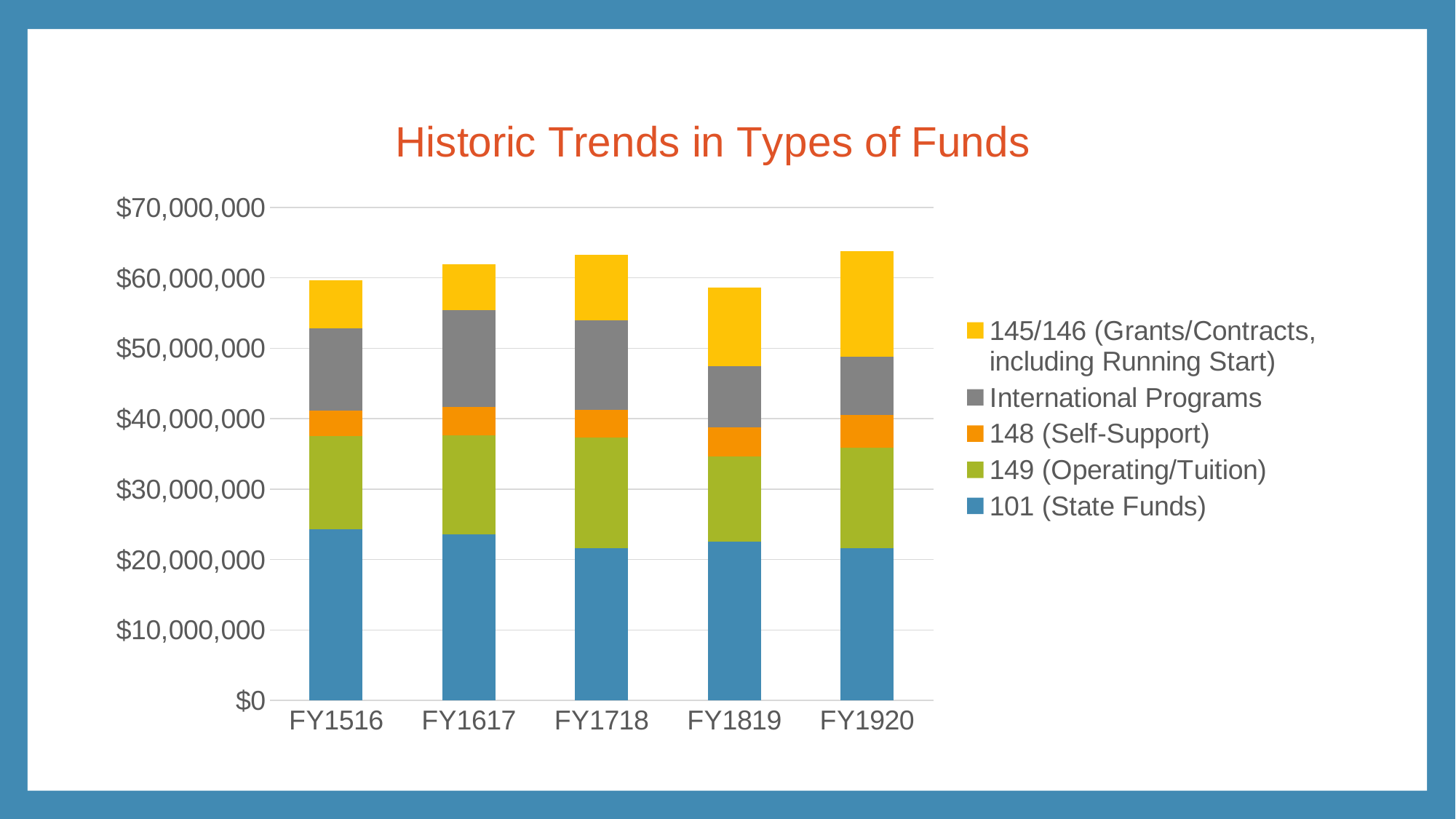

### Chart: Historic Trends in Types of Funds

| Category | 101 (State Funds) | 149 (Operating/Tuition) | 148 (Self-Support) | International Programs | 145/146 (Grants/Contracts, including Running Start) |
|---|---|---|---|---|---|
| FY1516 | 24329761.0 | 13181874.0 | 3650334.0 | 11645358.0 | 6862609.0 |
| FY1617 | 23541209.0 | 14094045.0 | 4029025.0 | 13703685.0 | 6514607.0 |
| FY1718 | 21659801.0 | 15626927.0 | 4002839.0 | 12711929.0 | 9279542.0 |
| FY1819 | 22507104.0 | 12163549.0 | 4108879.0 | 8646966.0 | 11145201.0 |
| FY1920 | 21610255.0 | 14316146.0 | 4605582.0 | 8256919.0 | 14976884.0 |